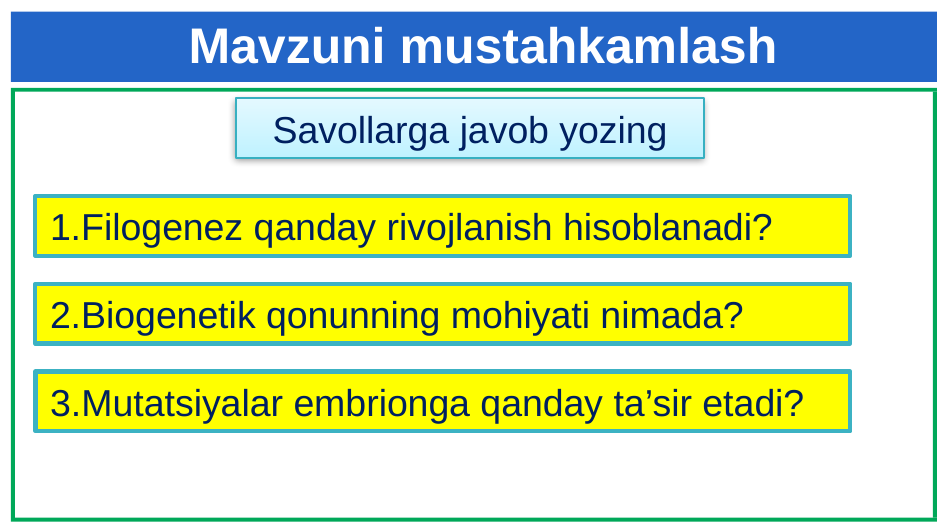

Mavzuni mustahkamlash
Savollarga javob yozing
2
1.Filogenez qanday rivojlanish hisoblanadi?
2.Biogenetik qonunning mohiyati nimada?
3.Mutatsiyalar embrionga qanday ta’sir etadi?